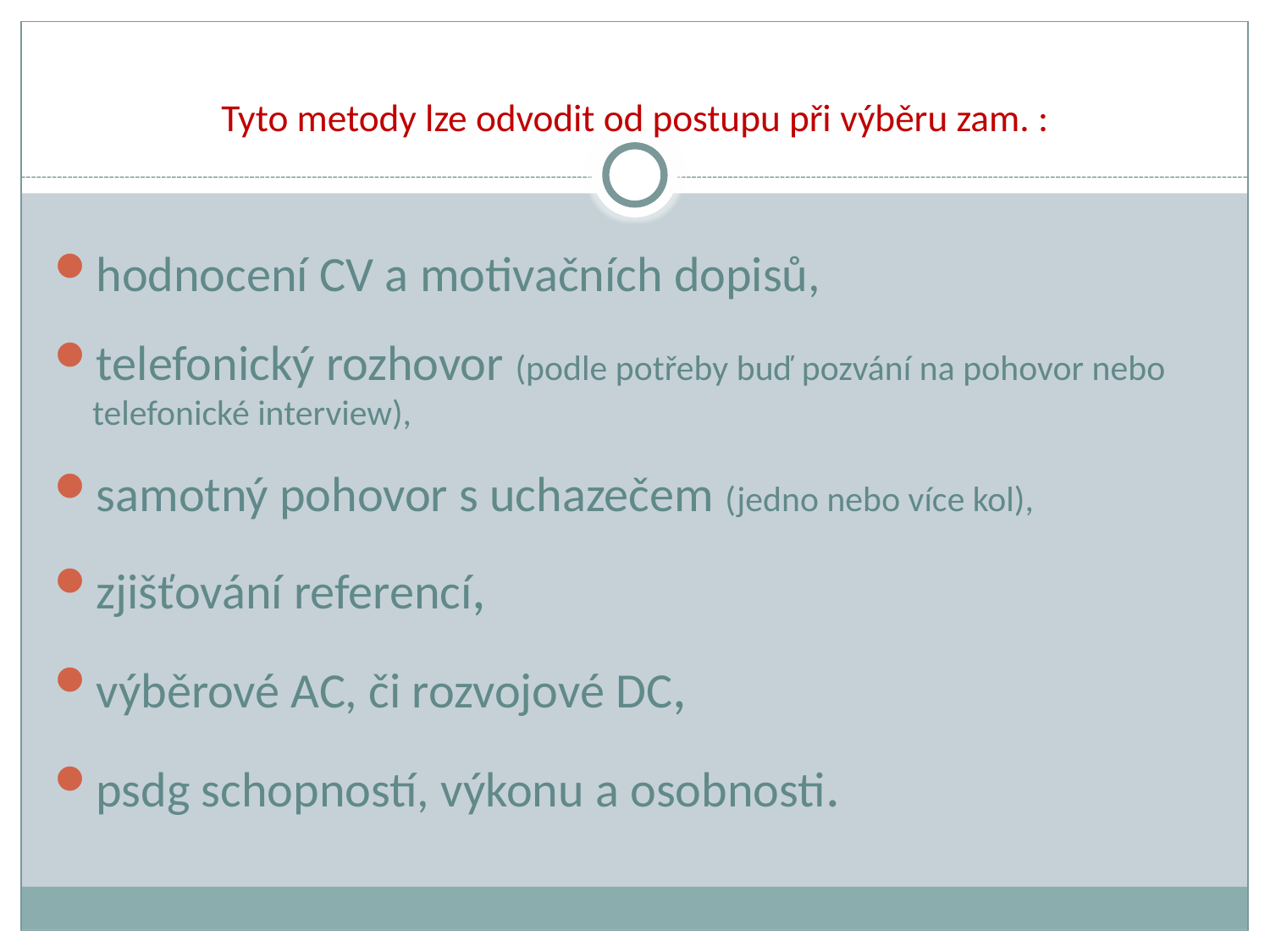

# Tyto metody lze odvodit od postupu při výběru zam. :
hodnocení CV a motivačních dopisů,

telefonický rozhovor (podle potřeby buď pozvání na pohovor nebo telefonické interview),

samotný pohovor s uchazečem (jedno nebo více kol),

zjišťování referencí,

výběrové AC, či rozvojové DC,

psdg schopností, výkonu a osobnosti.